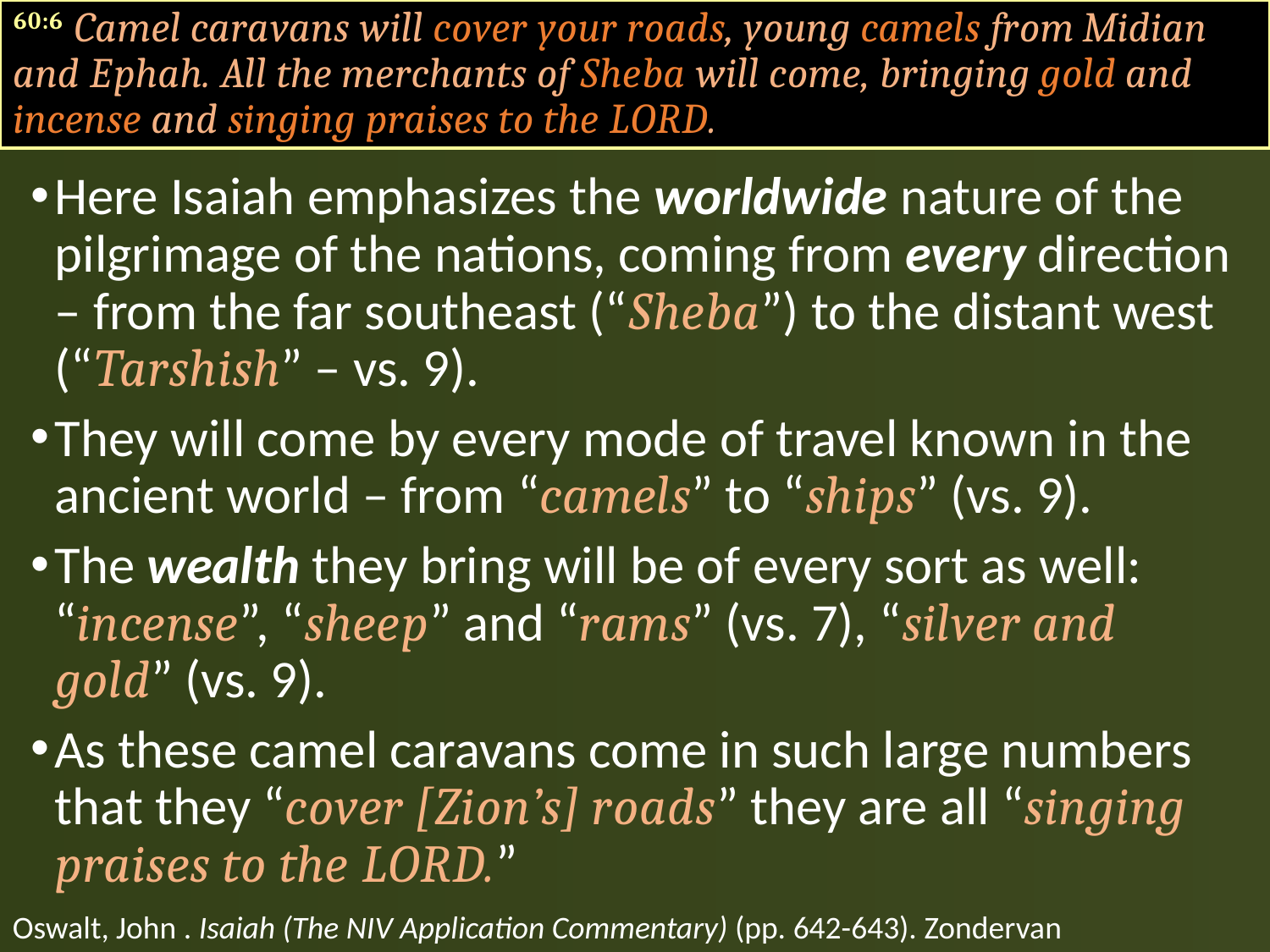

60:6 Camel caravans will cover your roads, young camels from Midian and Ephah. All the merchants of Sheba will come, bringing gold and incense and singing praises to the LORD.
Here Isaiah emphasizes the worldwide nature of the pilgrimage of the nations, coming from every direction – from the far southeast (“Sheba”) to the distant west (“Tarshish” – vs. 9).
They will come by every mode of travel known in the ancient world – from “camels” to “ships” (vs. 9).
The wealth they bring will be of every sort as well: “incense”, “sheep” and “rams” (vs. 7), “silver and gold” (vs. 9).
As these camel caravans come in such large numbers that they “cover [Zion’s] roads” they are all “singing praises to the LORD.”
Oswalt, John . Isaiah (The NIV Application Commentary) (pp. 642-643). Zondervan